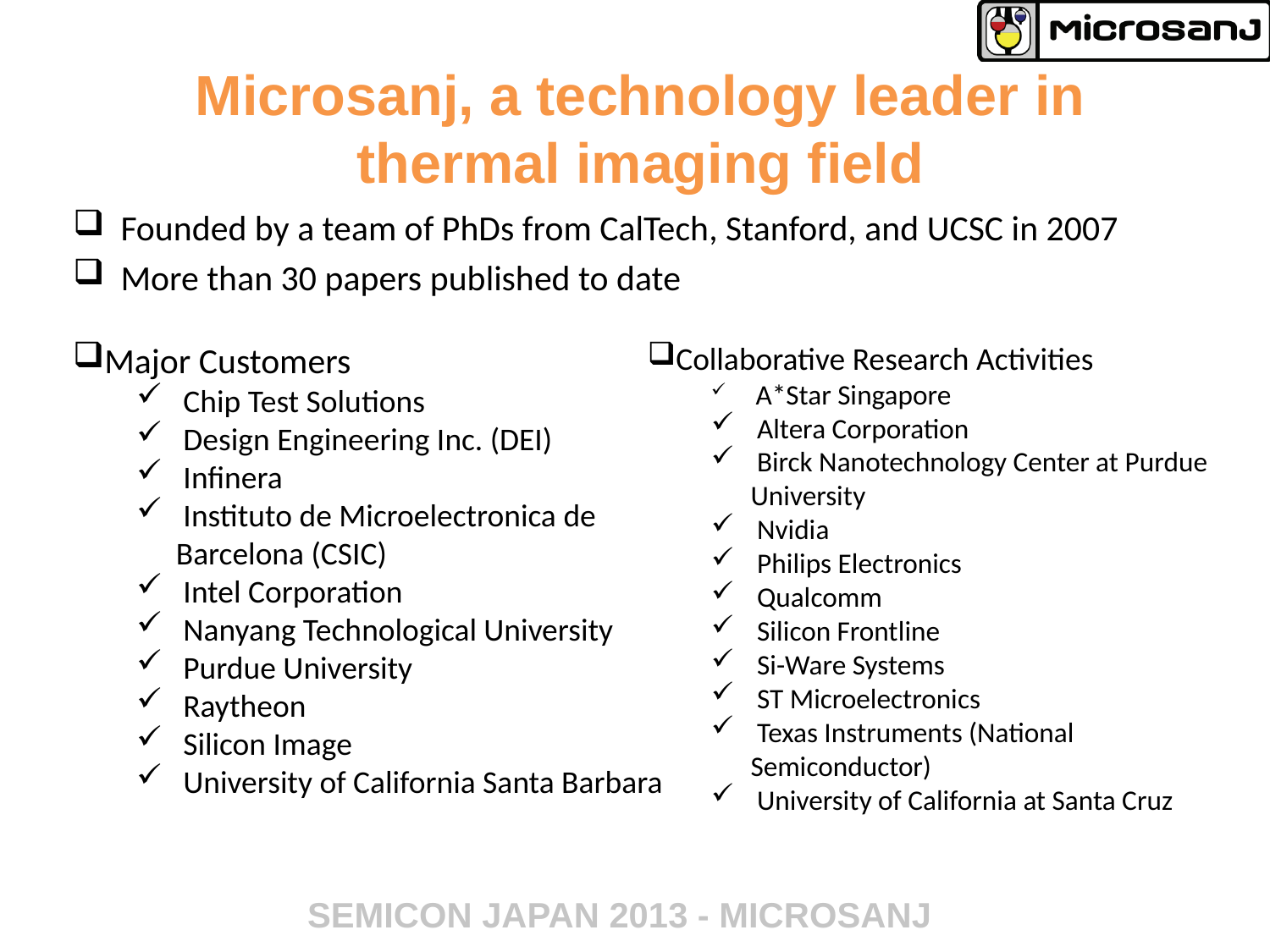

# Microsanj, a technology leader in thermal imaging field
Founded by a team of PhDs from CalTech, Stanford, and UCSC in 2007
More than 30 papers published to date
Major Customers
 Chip Test Solutions
 Design Engineering Inc. (DEI)
 Infinera
 Instituto de Microelectronica de Barcelona (CSIC)
 Intel Corporation
 Nanyang Technological University
 Purdue University
 Raytheon
 Silicon Image
 University of California Santa Barbara
Collaborative Research Activities
     A*Star Singapore
 Altera Corporation
 Birck Nanotechnology Center at Purdue  University
 Nvidia
 Philips Electronics
 Qualcomm
 Silicon Frontline
 Si-Ware Systems
 ST Microelectronics
 Texas Instruments (National Semiconductor)
 University of California at Santa Cruz
SEMICON JAPAN 2013 - MICROSANJ